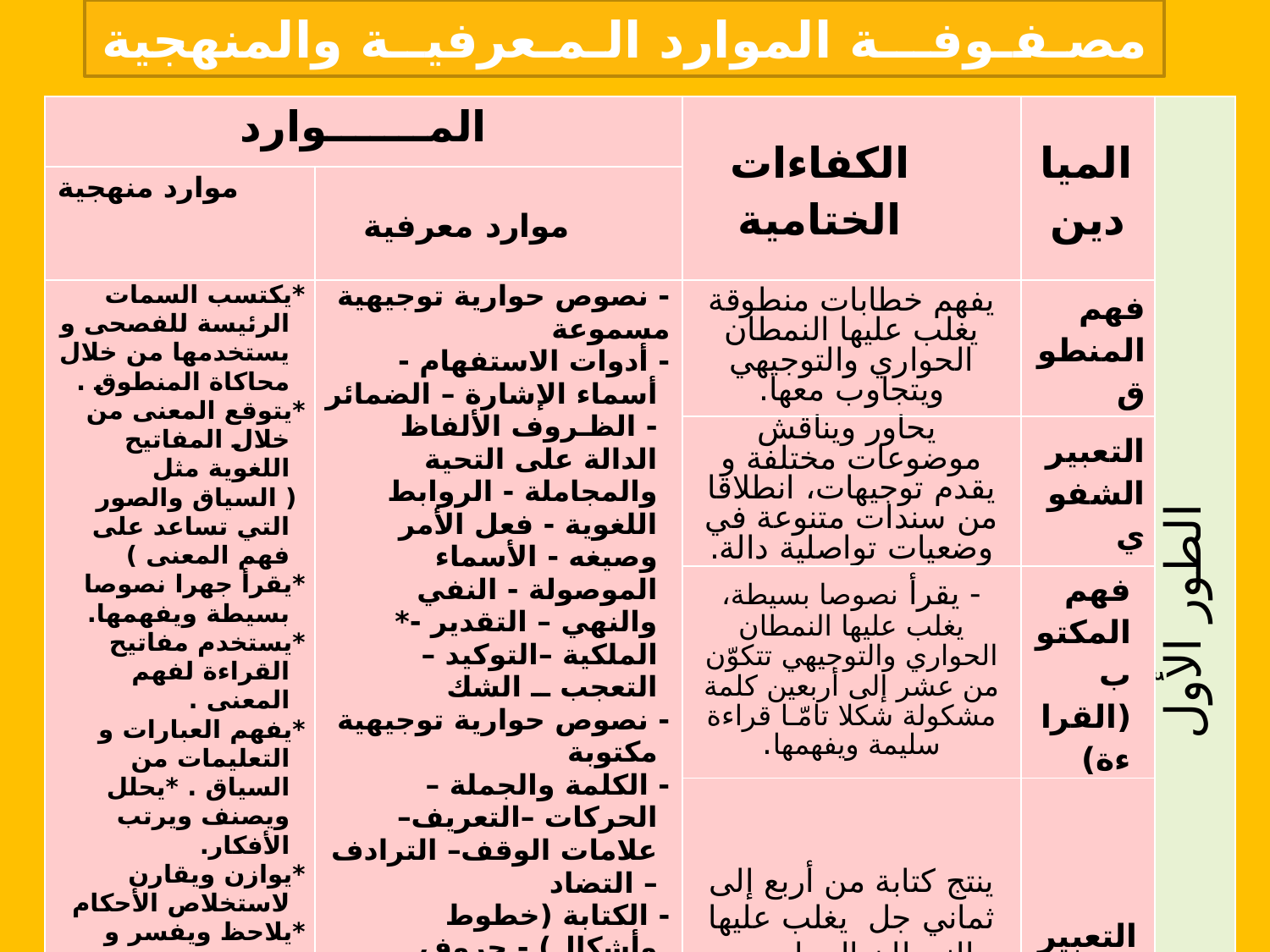

# مصـفـوفـــة الموارد الـمـعرفيــة والمنهجية
| المـــــــوارد |  | الكفاءات الختامية | الميادين | الطور الأول |
| --- | --- | --- | --- | --- |
| موارد منهجية | موارد معرفية |  |  |  |
| \*يكتسب السمات الرئيسة للفصحى و يستخدمها من خلال محاكاة المنطوق . \*يتوقع المعنى من خلال المفاتيح اللغوية مثل ( السياق والصور التي تساعد على فهم المعنى ) \*يقرأ جهرا نصوصا بسيطة ويفهمها. \*يستخدم مفاتيح القراءة لفهم المعنى . \*يفهم العبارات و التعليمات من السياق . \*يحلل ويصنف ويرتب الأفكار. \*يوازن ويقارن لاستخلاص الأحكام \*يلاحظ ويفسر و يبرر . \*يصمم مواضيع لتوظيف خطاطات الأنماط . \*ينجز مهاما متعددة وفق تعليمات. | - نصوص حوارية توجيهية مسموعة - أدوات الاستفهام - أسماء الإشارة – الضمائر - الظـروف الألفاظ الدالة على التحية والمجاملة - الروابط اللغوية - فعل الأمر وصيغه - الأسماء الموصولة - النفي والنهي – التقدير -\* الملكية –التوكيد – التعجب ــ الشك - نصوص حوارية توجيهية مكتوبة - الكلمة والجملة – الحركات –التعريف–علامات الوقف– الترادف – التضاد - الكتابة (خطوط وأشكال) - حروف وكلمات وجمل - الرسم الإملائي للتاء والهمزة – الأصوات - كلمات وجمل وفقرات-تعلم الإدماج | يفهم خطابات منطوقة يغلب عليها النمطان الحواري والتوجيهي ويتجاوب معها. | فهم المنطوق |  |
|  |  | يحاور ويناقش موضوعات مختلفة و يقدم توجيهات، انطلاقا من سندات متنوعة في وضعيات تواصلية دالة. | التعبير الشفوي |  |
|  |  | - يقرأ نصوصا بسيطة، يغلب عليها النمطان الحواري والتوجيهي تتكوّن من عشر إلى أربعين كلمة مشكولة شكلا تامّـا قراءة سليمة ويفهمها. | فهم المكتوب (القراءة) |  |
|  |  | ينتج كتابة من أربع إلى ثماني جل يغلب عليها النمطان الحواري و التوجيهي في وضعيات تواصلية دالة | التعبير الكتابي |  |